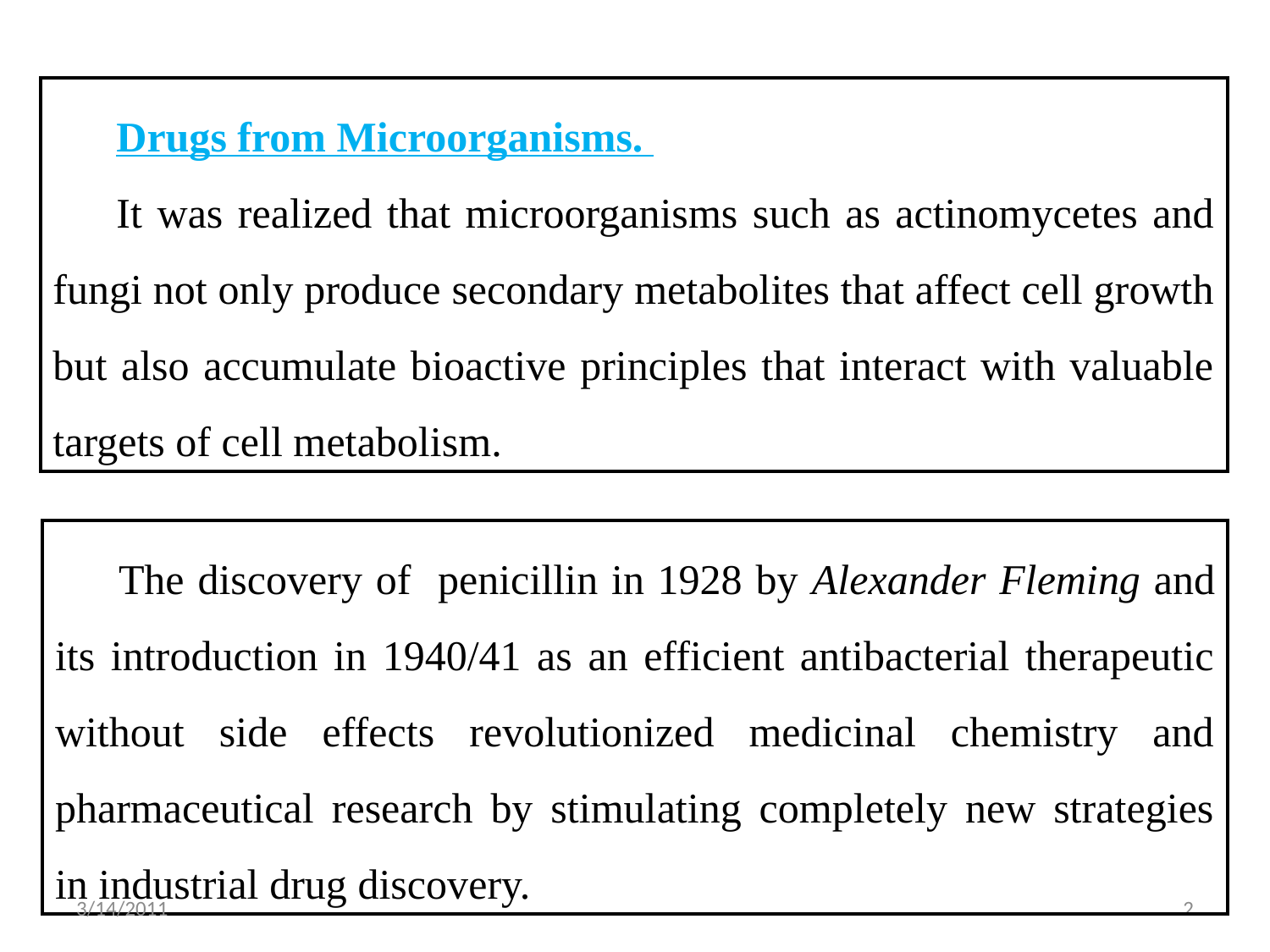

Drugs from Microorganisms.
It was realized that microorganisms such as actinomycetes and fungi not only produce secondary metabolites that affect cell growth but also accumulate bioactive principles that interact with valuable targets of cell metabolism.
The discovery of  penicillin in 1928 by Alexander Fleming and its introduction in 1940/41 as an efficient antibacterial therapeutic without side effects revolutionized medicinal chemistry and pharmaceutical research by stimulating completely new strategies in industrial drug discovery.
3/14/2011
2